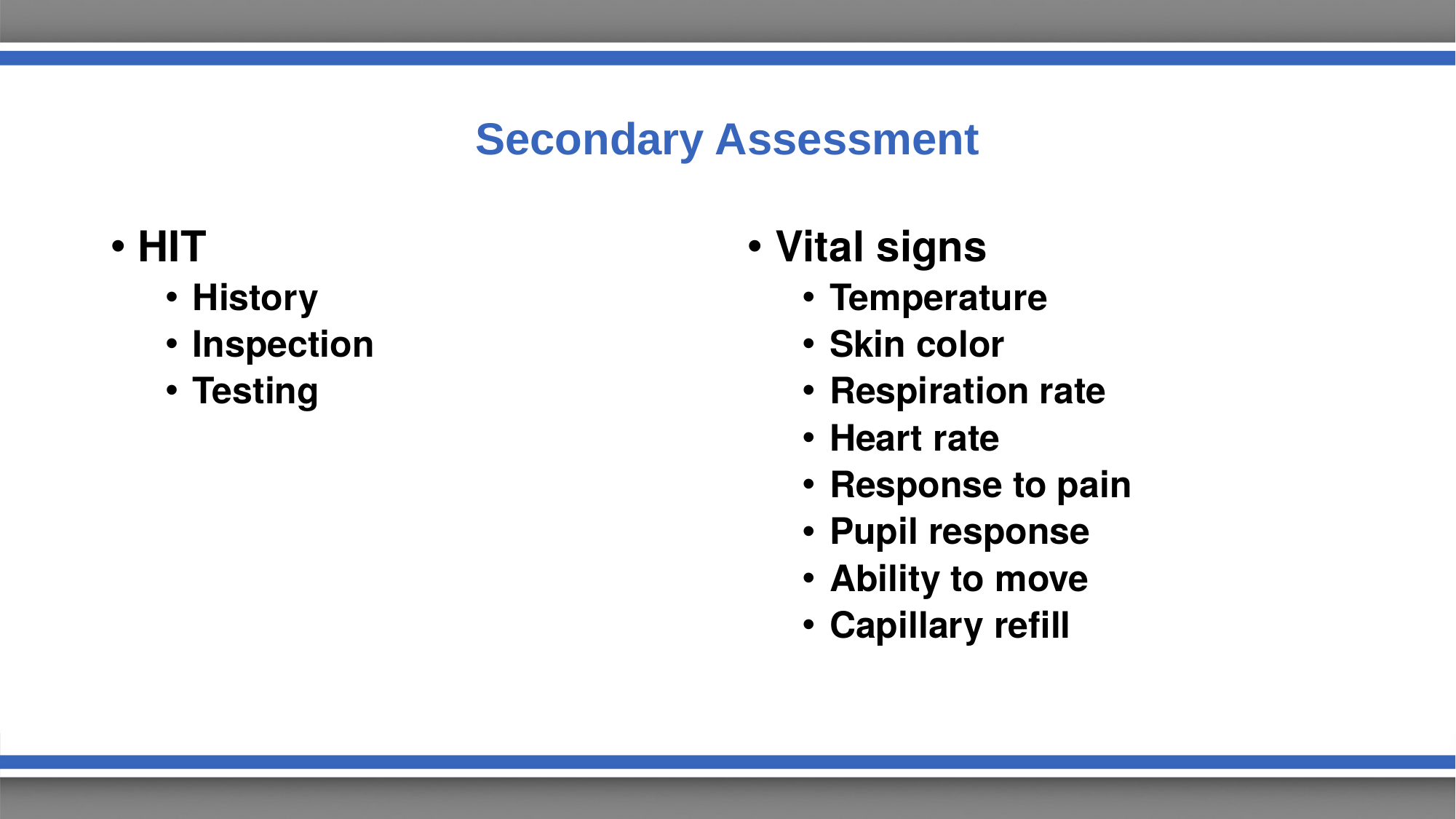

# Secondary Assessment
HIT
History
Inspection
Testing
Vital signs
Temperature
Skin color
Respiration rate
Heart rate
Response to pain
Pupil response
Ability to move
Capillary refill